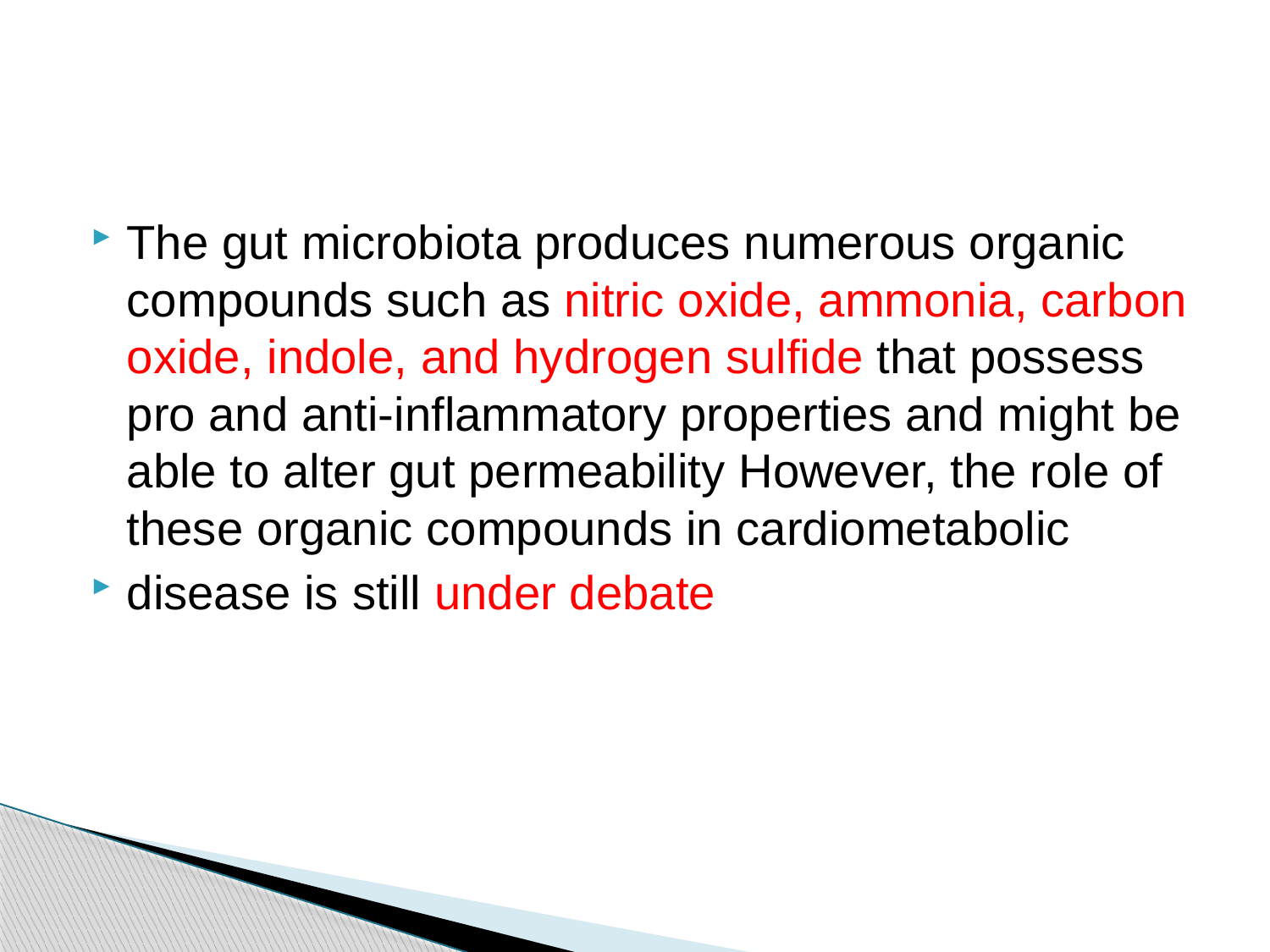

#
The gut microbiota produces numerous organic compounds such as nitric oxide, ammonia, carbon oxide, indole, and hydrogen sulfide that possess pro and anti-inflammatory properties and might be able to alter gut permeability However, the role of these organic compounds in cardiometabolic
disease is still under debate